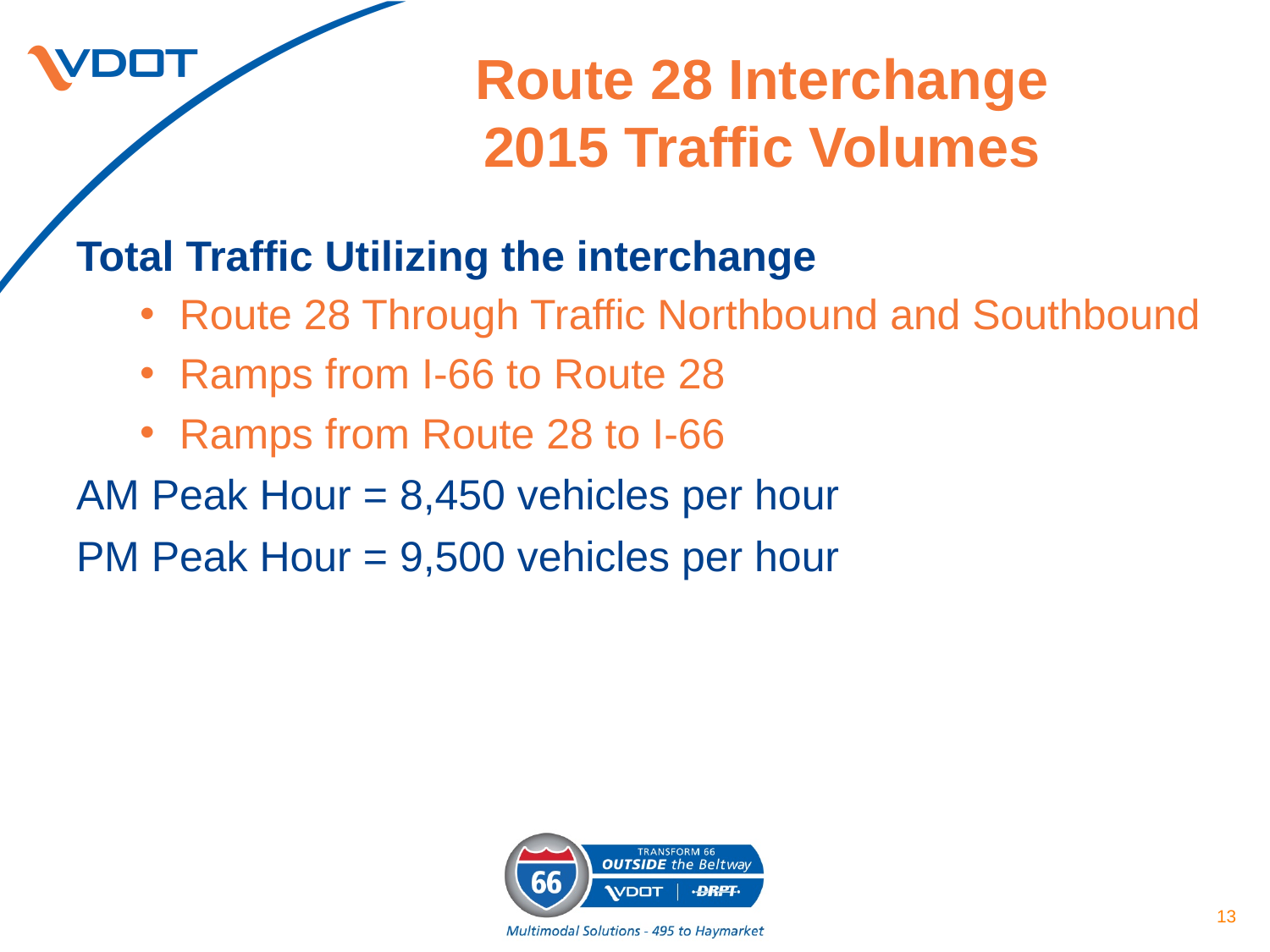

# Route 28 Interchange 2015 Traffic Volumes
Total Traffic Utilizing the interchange
Route 28 Through Traffic Northbound and Southbound
Ramps from I-66 to Route 28
Ramps from Route 28 to I-66
AM Peak Hour = 8,450 vehicles per hour
PM Peak Hour = 9,500 vehicles per hour
13